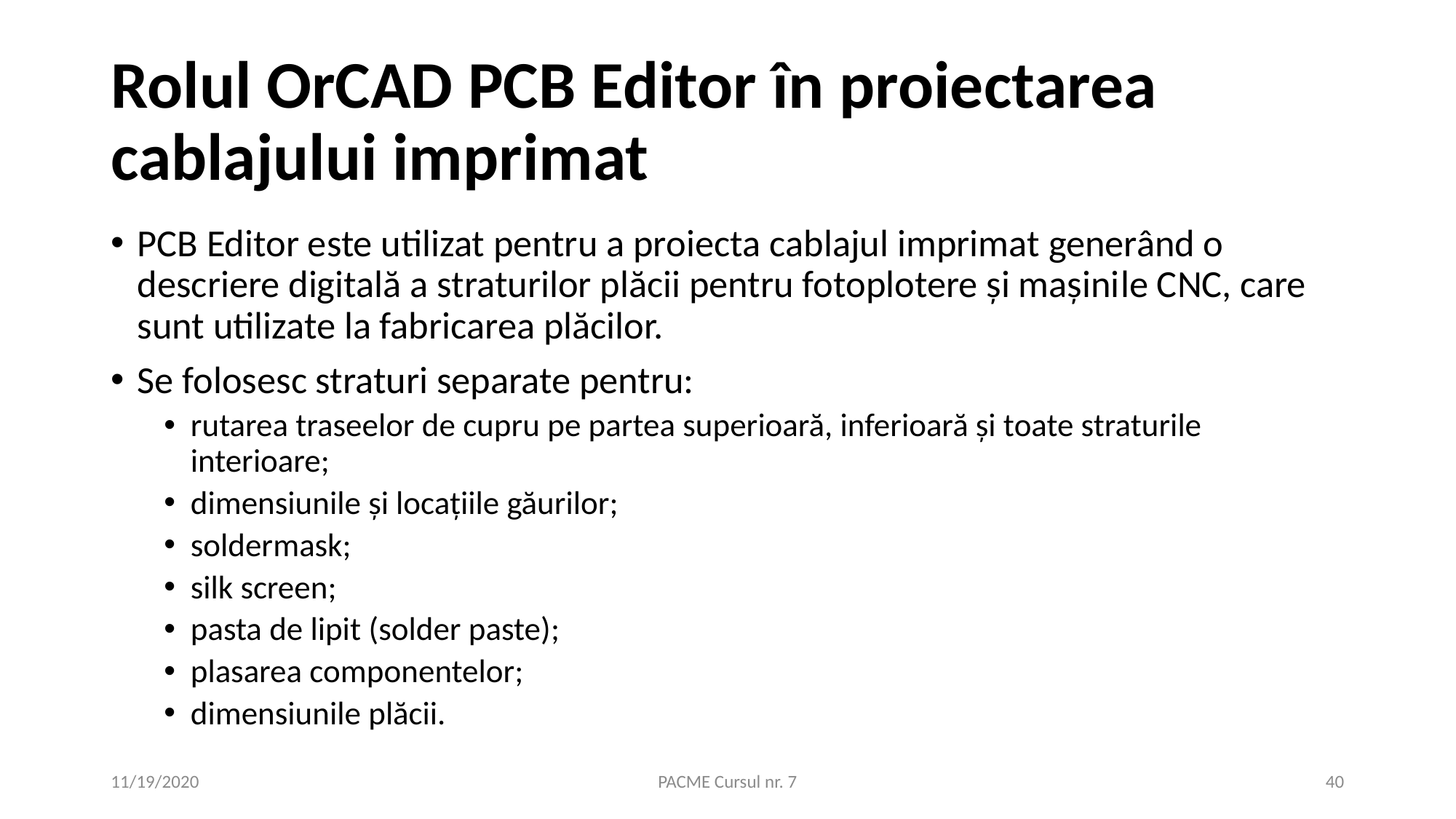

# Rolul OrCAD PCB Editor în proiectarea cablajului imprimat
PCB Editor este utilizat pentru a proiecta cablajul imprimat generând o descriere digitală a straturilor plăcii pentru fotoplotere și mașinile CNC, care sunt utilizate la fabricarea plăcilor.
Se folosesc straturi separate pentru:
rutarea traseelor de cupru pe partea superioară, inferioară și toate straturile interioare;
dimensiunile și locațiile găurilor;
soldermask;
silk screen;
pasta de lipit (solder paste);
plasarea componentelor;
dimensiunile plăcii.
11/19/2020
PACME Cursul nr. 7
40